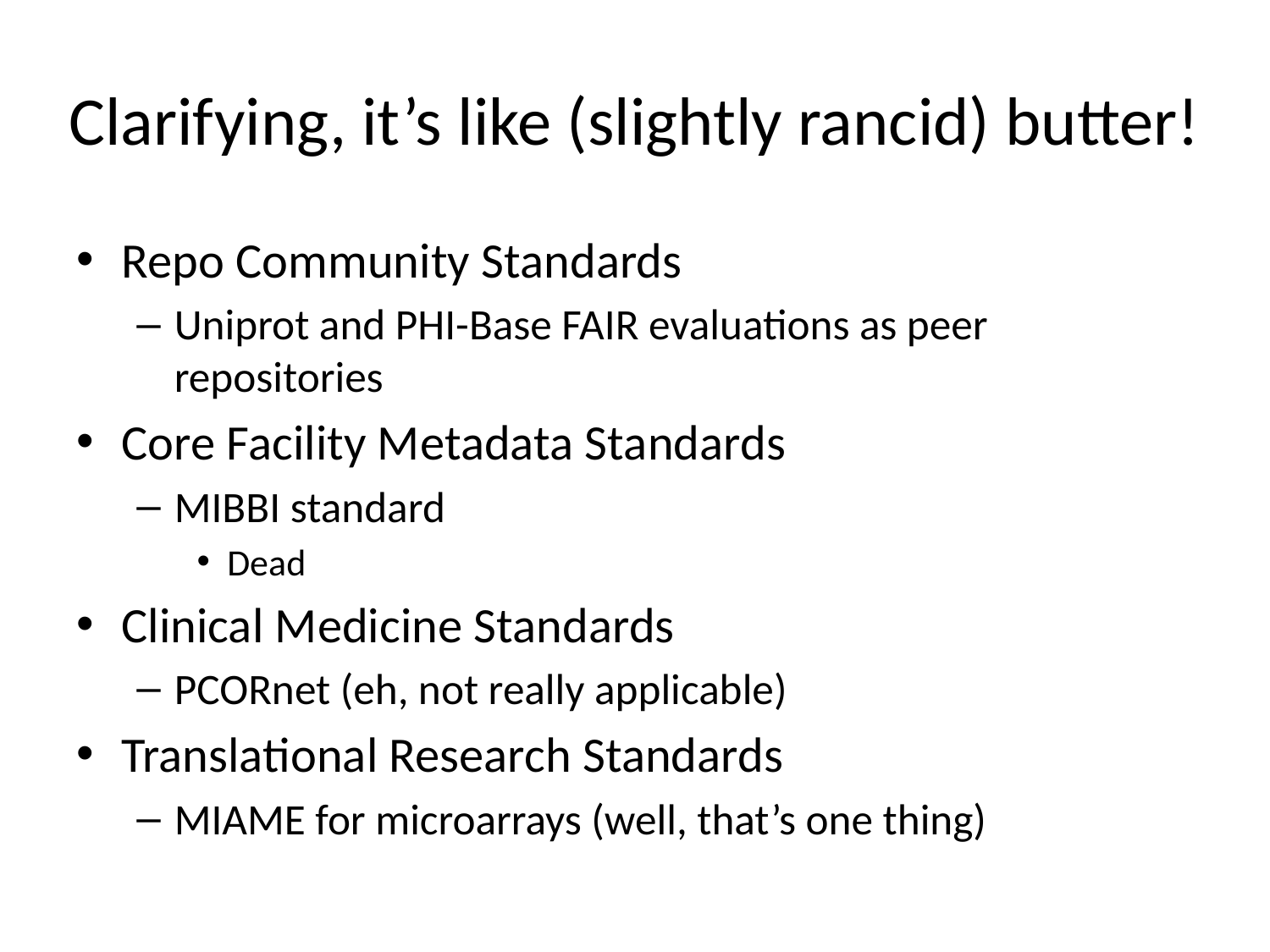

# Clarifying, it’s like (slightly rancid) butter!
Repo Community Standards
Uniprot and PHI-Base FAIR evaluations as peer repositories
Core Facility Metadata Standards
MIBBI standard
Dead
Clinical Medicine Standards
PCORnet (eh, not really applicable)
Translational Research Standards
MIAME for microarrays (well, that’s one thing)